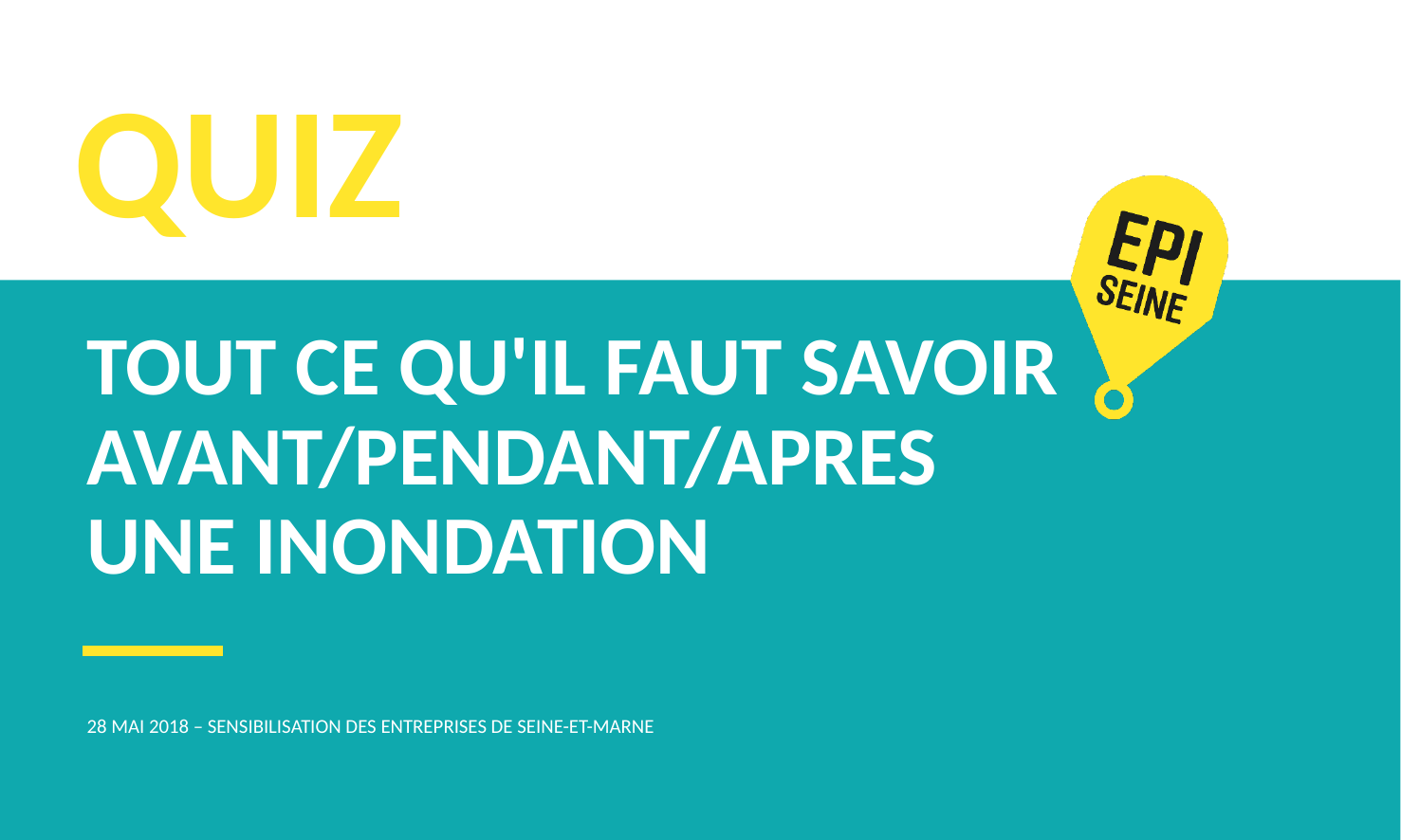

# TOUT CE QU'IL FAUT SAVOIR avant/pendant/Apres une inondation
28 mai 2018 – Sensibilisation des entreprises de seine-et-marne